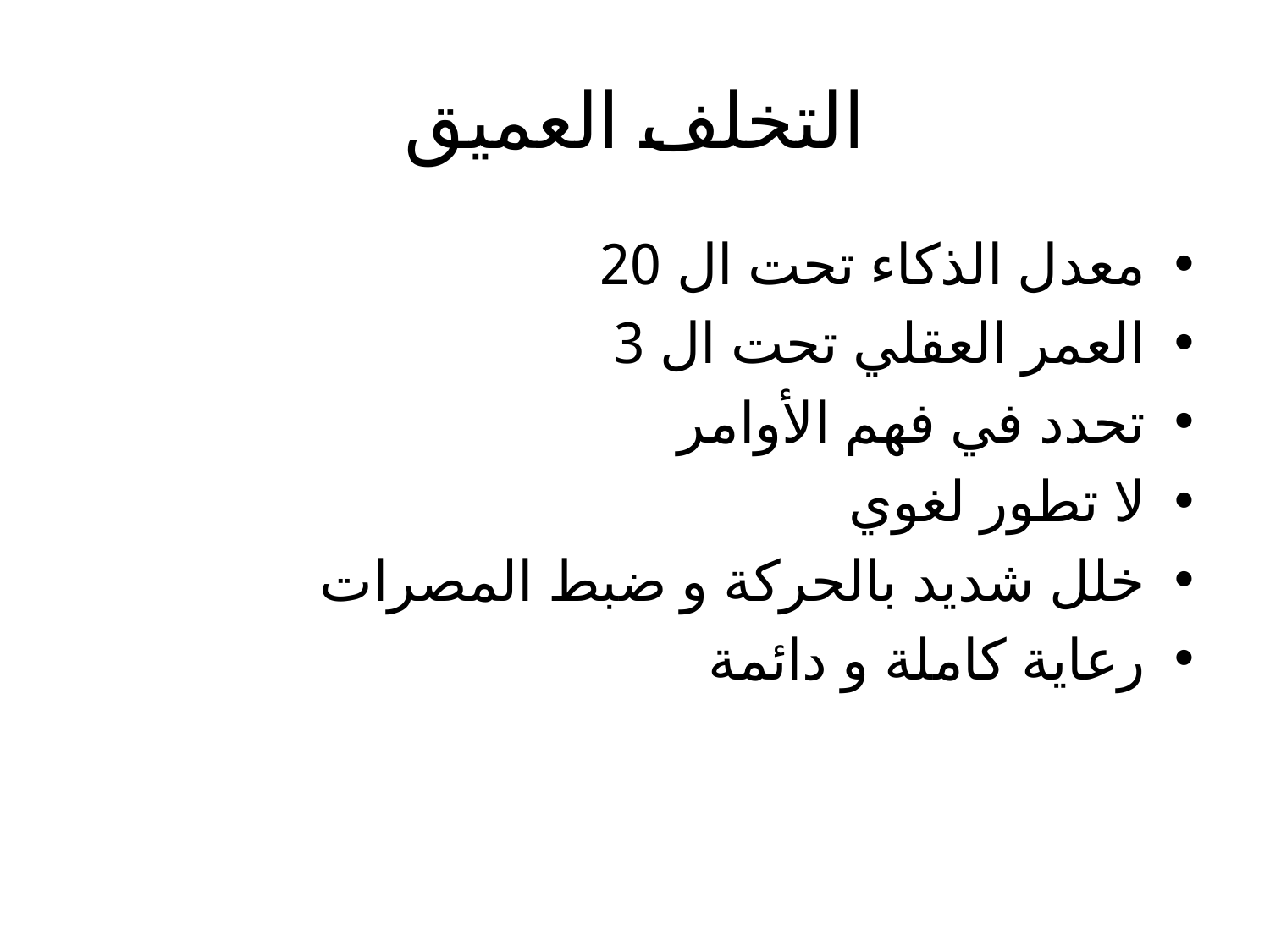

# التخلف العميق
معدل الذكاء تحت ال 20
العمر العقلي تحت ال 3
تحدد في فهم الأوامر
لا تطور لغوي
خلل شديد بالحركة و ضبط المصرات
رعاية كاملة و دائمة